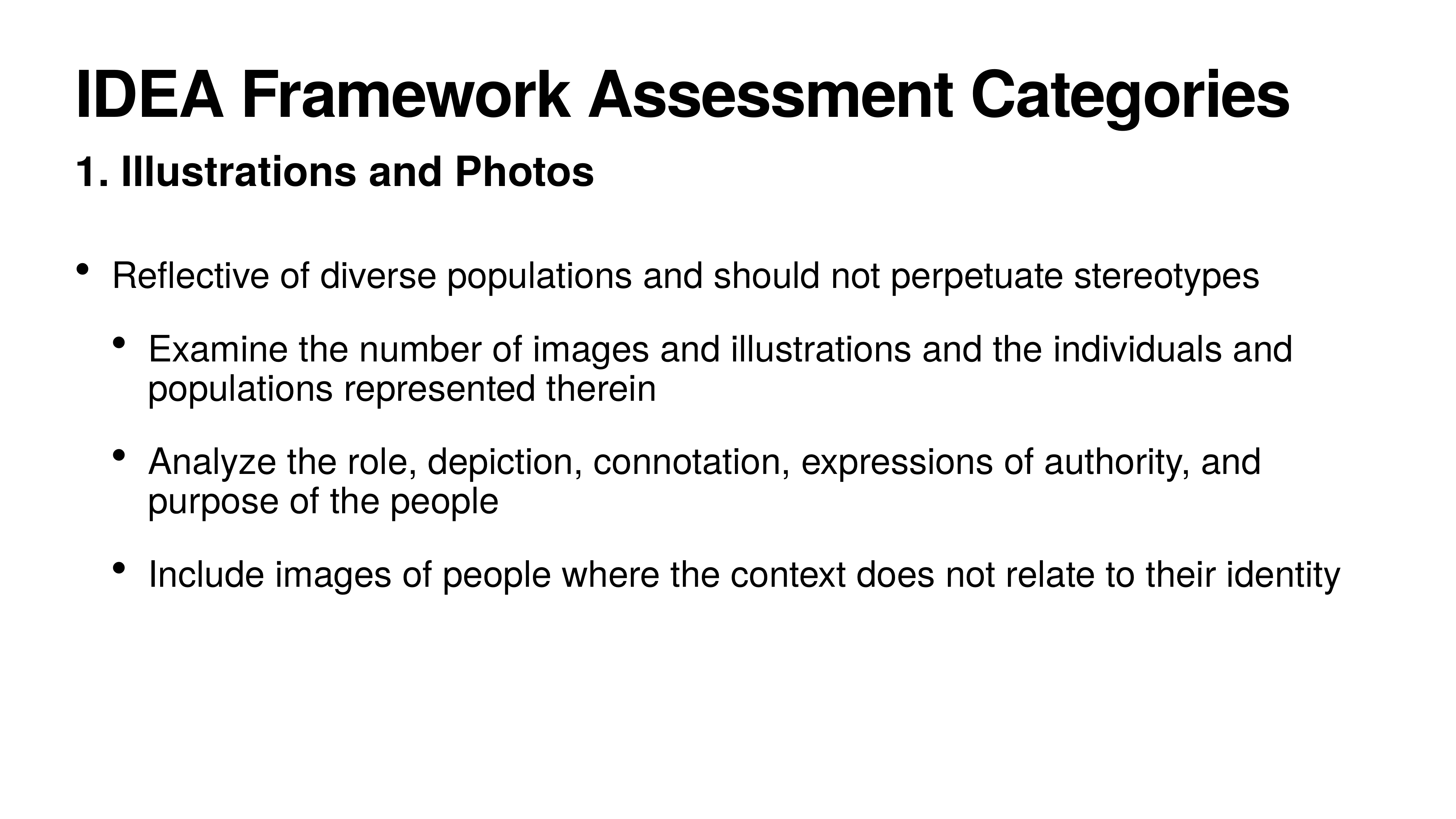

# IDEA Framework Assessment Categories
1. Illustrations and Photos
Reflective of diverse populations and should not perpetuate stereotypes
Examine the number of images and illustrations and the individuals and populations represented therein
Analyze the role, depiction, connotation, expressions of authority, and purpose of the people
Include images of people where the context does not relate to their identity